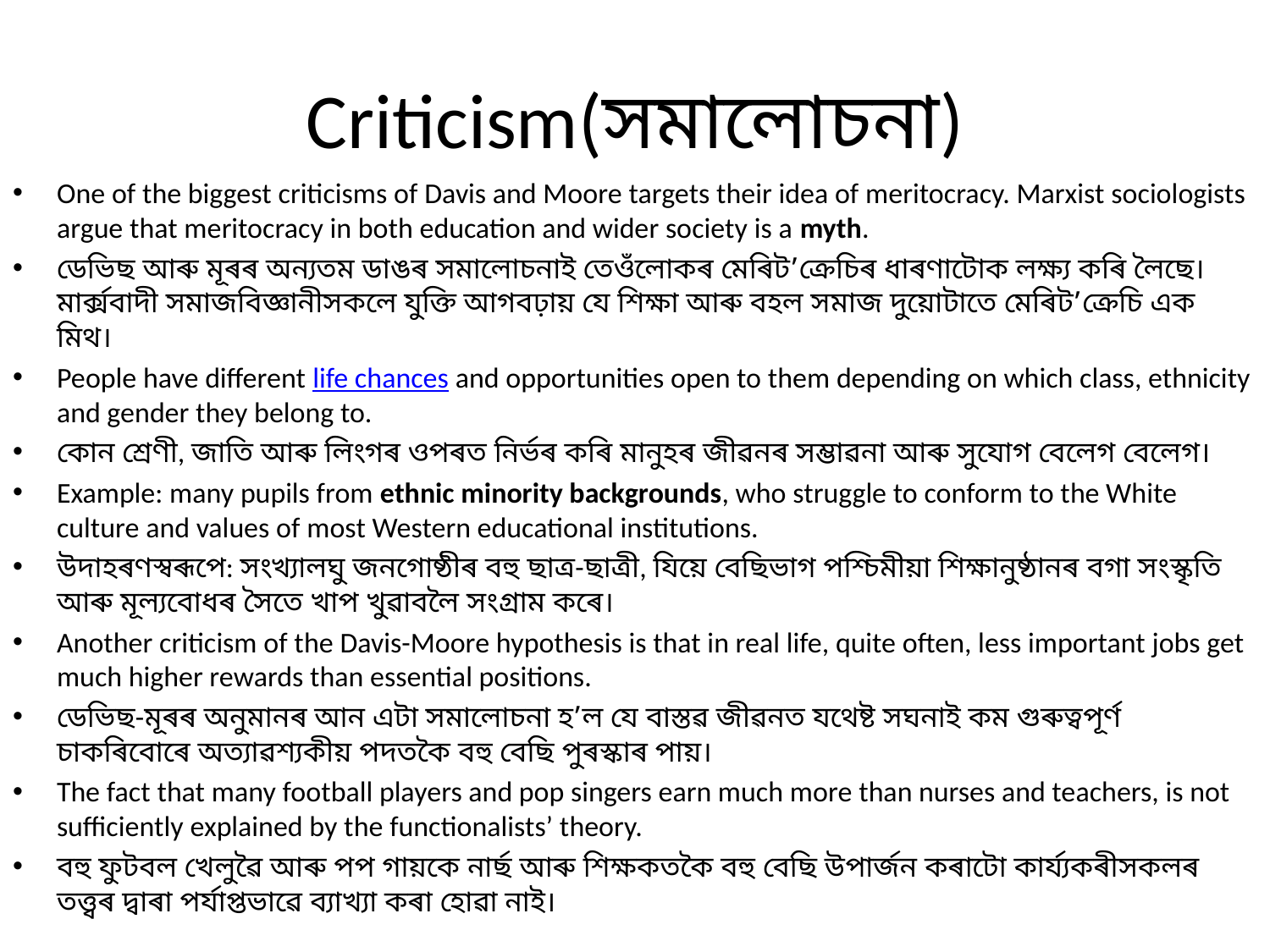

# Criticism(সমালোচনা)
One of the biggest criticisms of Davis and Moore targets their idea of meritocracy. Marxist sociologists argue that meritocracy in both education and wider society is a myth.
ডেভিছ আৰু মূৰৰ অন্যতম ডাঙৰ সমালোচনাই তেওঁলোকৰ মেৰিট’ক্ৰেচিৰ ধাৰণাটোক লক্ষ্য কৰি লৈছে। মাৰ্ক্সবাদী সমাজবিজ্ঞানীসকলে যুক্তি আগবঢ়ায় যে শিক্ষা আৰু বহল সমাজ দুয়োটাতে মেৰিট’ক্ৰেচি এক মিথ।
People have different life chances and opportunities open to them depending on which class, ethnicity and gender they belong to.
কোন শ্ৰেণী, জাতি আৰু লিংগৰ ওপৰত নিৰ্ভৰ কৰি মানুহৰ জীৱনৰ সম্ভাৱনা আৰু সুযোগ বেলেগ বেলেগ।
Example: many pupils from ethnic minority backgrounds, who struggle to conform to the White culture and values of most Western educational institutions.
উদাহৰণস্বৰূপে: সংখ্যালঘু জনগোষ্ঠীৰ বহু ছাত্ৰ-ছাত্ৰী, যিয়ে বেছিভাগ পশ্চিমীয়া শিক্ষানুষ্ঠানৰ বগা সংস্কৃতি আৰু মূল্যবোধৰ সৈতে খাপ খুৱাবলৈ সংগ্ৰাম কৰে।
Another criticism of the Davis-Moore hypothesis is that in real life, quite often, less important jobs get much higher rewards than essential positions.
ডেভিছ-মূৰৰ অনুমানৰ আন এটা সমালোচনা হ’ল যে বাস্তৱ জীৱনত যথেষ্ট সঘনাই কম গুৰুত্বপূৰ্ণ চাকৰিবোৰে অত্যাৱশ্যকীয় পদতকৈ বহু বেছি পুৰস্কাৰ পায়।
The fact that many football players and pop singers earn much more than nurses and teachers, is not sufficiently explained by the functionalists’ theory.
বহু ফুটবল খেলুৱৈ আৰু পপ গায়কে নাৰ্ছ আৰু শিক্ষকতকৈ বহু বেছি উপাৰ্জন কৰাটো কাৰ্য্যকৰীসকলৰ তত্ত্বৰ দ্বাৰা পৰ্যাপ্তভাৱে ব্যাখ্যা কৰা হোৱা নাই।